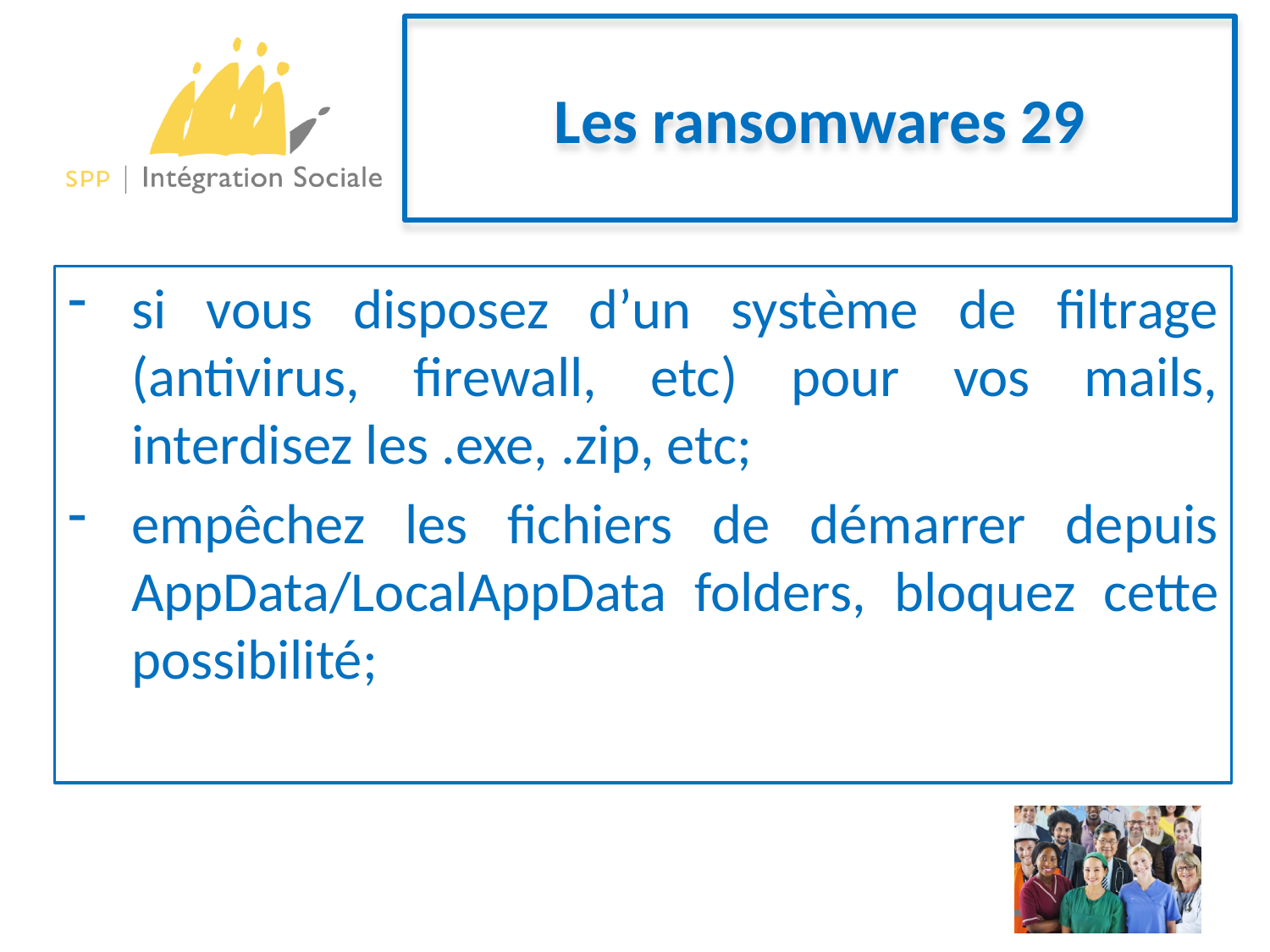

# Les ransomwares 29
si vous disposez d’un système de filtrage (antivirus, firewall, etc) pour vos mails, interdisez les .exe, .zip, etc;
empêchez les fichiers de démarrer depuis AppData/LocalAppData folders, bloquez cette possibilité;